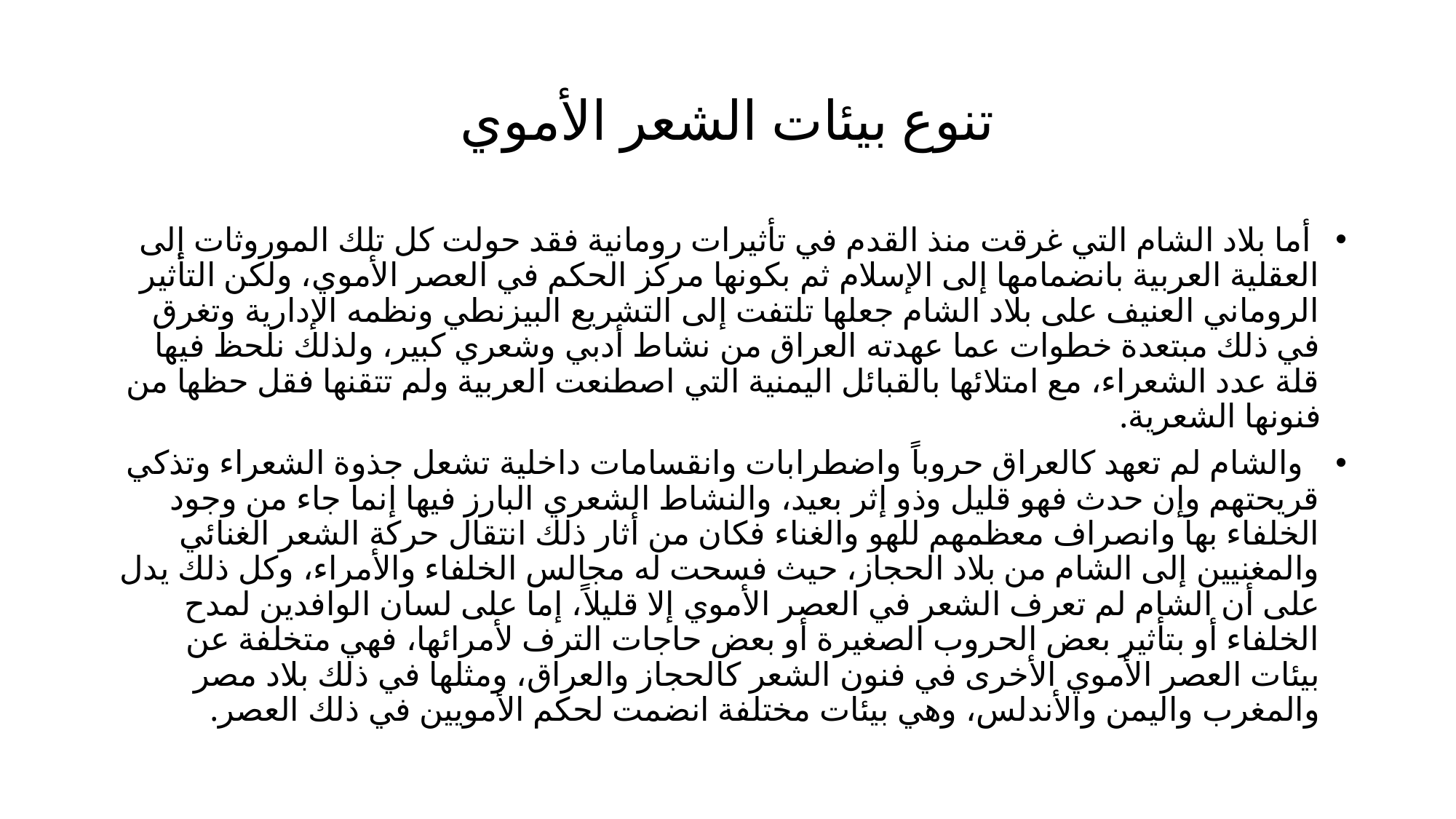

# تنوع بيئات الشعر الأموي
 أما بلاد الشام التي غرقت منذ القدم في تأثيرات رومانية فقد حولت كل تلك الموروثات إلى العقلية العربية بانضمامها إلى الإسلام ثم بكونها مركز الحكم في العصر الأموي، ولكن التأثير الروماني العنيف على بلاد الشام جعلها تلتفت إلى التشريع البيزنطي ونظمه الإدارية وتغرق في ذلك مبتعدة خطوات عما عهدته العراق من نشاط أدبي وشعري كبير، ولذلك نلحظ فيها قلة عدد الشعراء، مع امتلائها بالقبائل اليمنية التي اصطنعت العربية ولم تتقنها فقل حظها من فنونها الشعرية.
  والشام لم تعهد كالعراق حروباً واضطرابات وانقسامات داخلية تشعل جذوة الشعراء وتذكي قريحتهم وإن حدث فهو قليل وذو إثر بعيد، والنشاط الشعري البارز فيها إنما جاء من وجود الخلفاء بها وانصراف معظمهم للهو والغناء فكان من أثار ذلك انتقال حركة الشعر الغنائي والمغنيين إلى الشام من بلاد الحجاز، حيث فسحت له مجالس الخلفاء والأمراء، وكل ذلك يدل على أن الشام لم تعرف الشعر في العصر الأموي إلا قليلاً، إما على لسان الوافدين لمدح الخلفاء أو بتأثير بعض الحروب الصغيرة أو بعض حاجات الترف لأمرائها، فهي متخلفة عن بيئات العصر الأموي الأخرى في فنون الشعر كالحجاز والعراق، ومثلها في ذلك بلاد مصر والمغرب واليمن والأندلس، وهي بيئات مختلفة انضمت لحكم الأمويين في ذلك العصر.